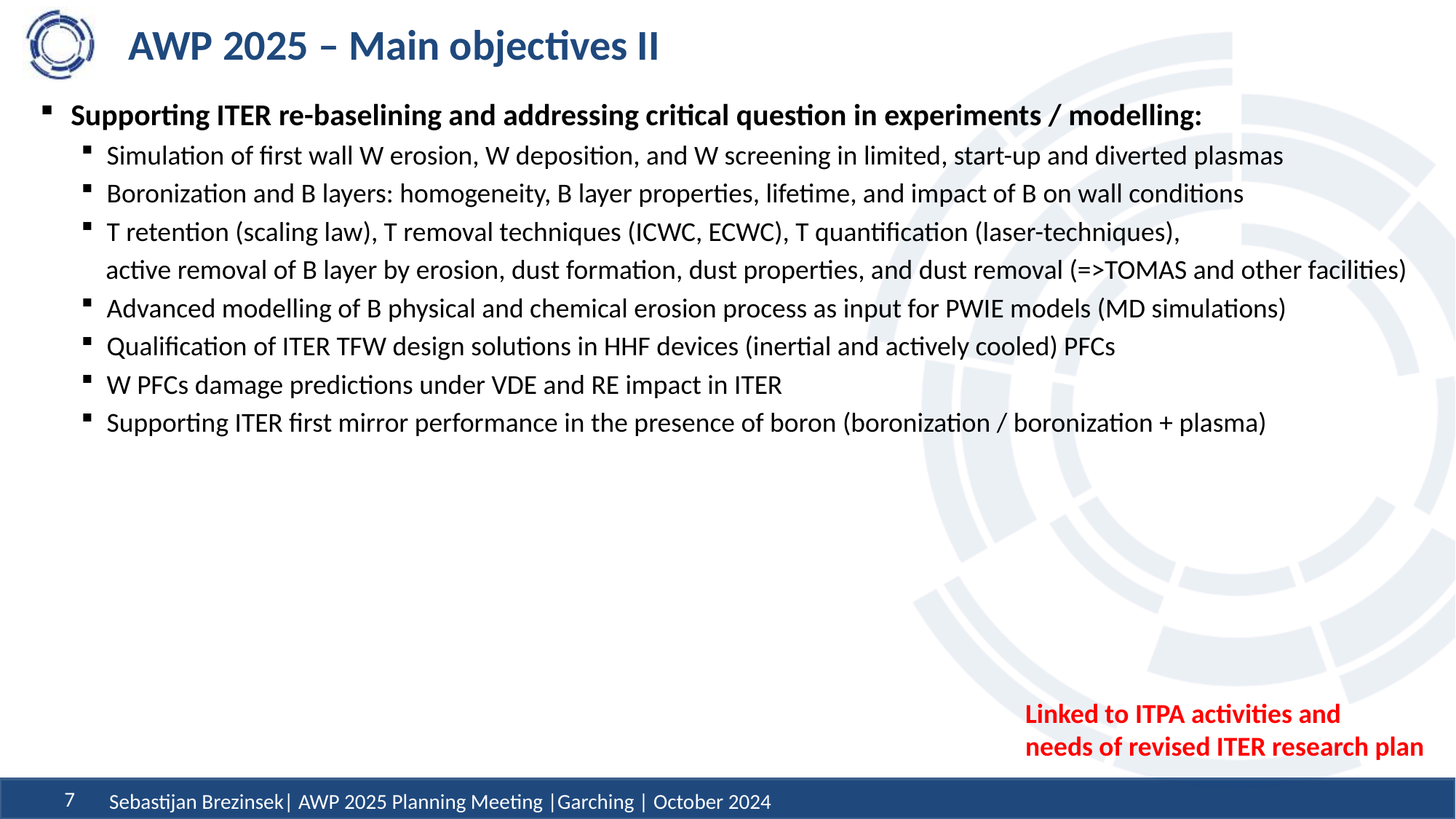

# AWP 2025 – Main objectives II
Supporting ITER re-baselining and addressing critical question in experiments / modelling:
Simulation of first wall W erosion, W deposition, and W screening in limited, start-up and diverted plasmas
Boronization and B layers: homogeneity, B layer properties, lifetime, and impact of B on wall conditions
T retention (scaling law), T removal techniques (ICWC, ECWC), T quantification (laser-techniques),
    active removal of B layer by erosion, dust formation, dust properties, and dust removal (=>TOMAS and other facilities)
Advanced modelling of B physical and chemical erosion process as input for PWIE models (MD simulations)
Qualification of ITER TFW design solutions in HHF devices (inertial and actively cooled) PFCs
W PFCs damage predictions under VDE and RE impact in ITER
Supporting ITER first mirror performance in the presence of boron (boronization / boronization + plasma)
Linked to ITPA activities and
needs of revised ITER research plan
Sebastijan Brezinsek| AWP 2025 Planning Meeting |Garching | October 2024
7